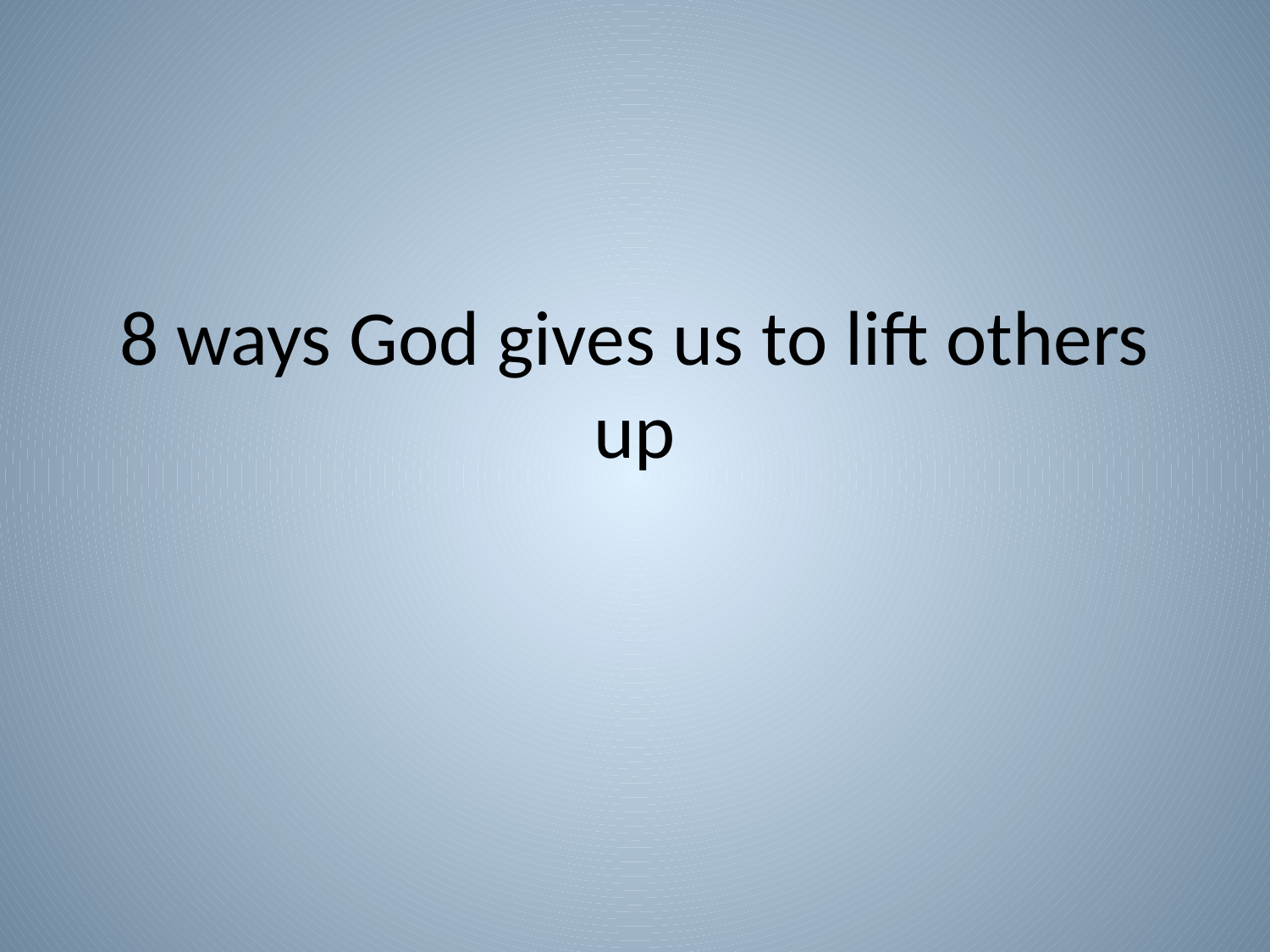

# 8 ways God gives us to lift others up